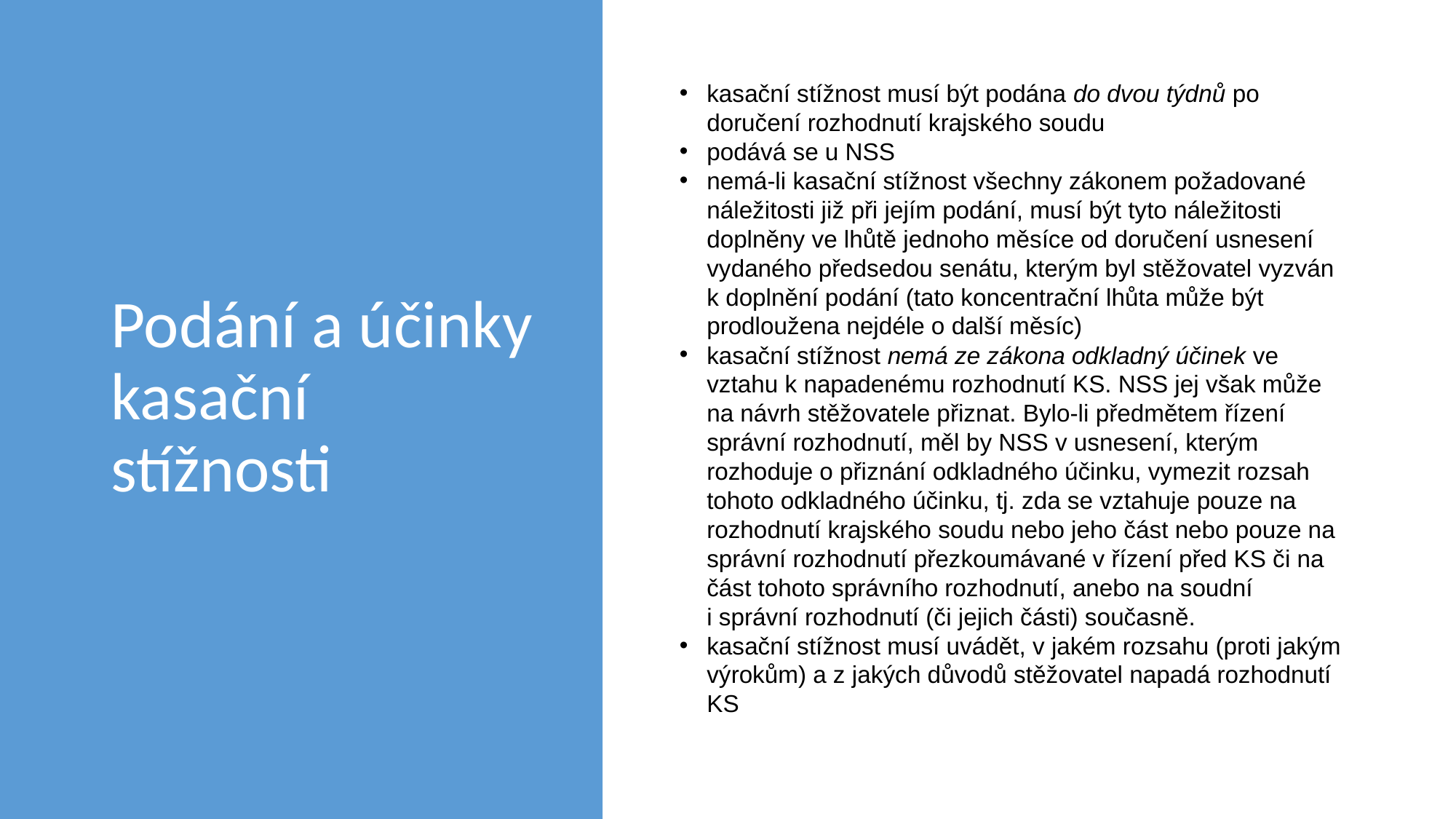

# Podání a účinky kasační stížnosti
kasační stížnost musí být podána do dvou týdnů po doručení rozhodnutí krajského soudu
podává se u NSS
nemá-li kasační stížnost všechny zákonem požadované náležitosti již při jejím podání, musí být tyto náležitosti doplněny ve lhůtě jednoho měsíce od doručení usnesení vydaného předsedou senátu, kterým byl stěžovatel vyzván k doplnění podání (tato koncentrační lhůta může být prodloužena nejdéle o další měsíc)
kasační stížnost nemá ze zákona odkladný účinek ve vztahu k napadenému rozhodnutí KS. NSS jej však může na návrh stěžovatele přiznat. Bylo-li předmětem řízení správní rozhodnutí, měl by NSS v usnesení, kterým rozhoduje o přiznání odkladného účinku, vymezit rozsah tohoto odkladného účinku, tj. zda se vztahuje pouze na rozhodnutí krajského soudu nebo jeho část nebo pouze na správní rozhodnutí přezkoumávané v řízení před KS či na část tohoto správního rozhodnutí, anebo na soudní i správní rozhodnutí (či jejich části) současně.
kasační stížnost musí uvádět, v jakém rozsahu (proti jakým výrokům) a z jakých důvodů stěžovatel napadá rozhodnutí KS